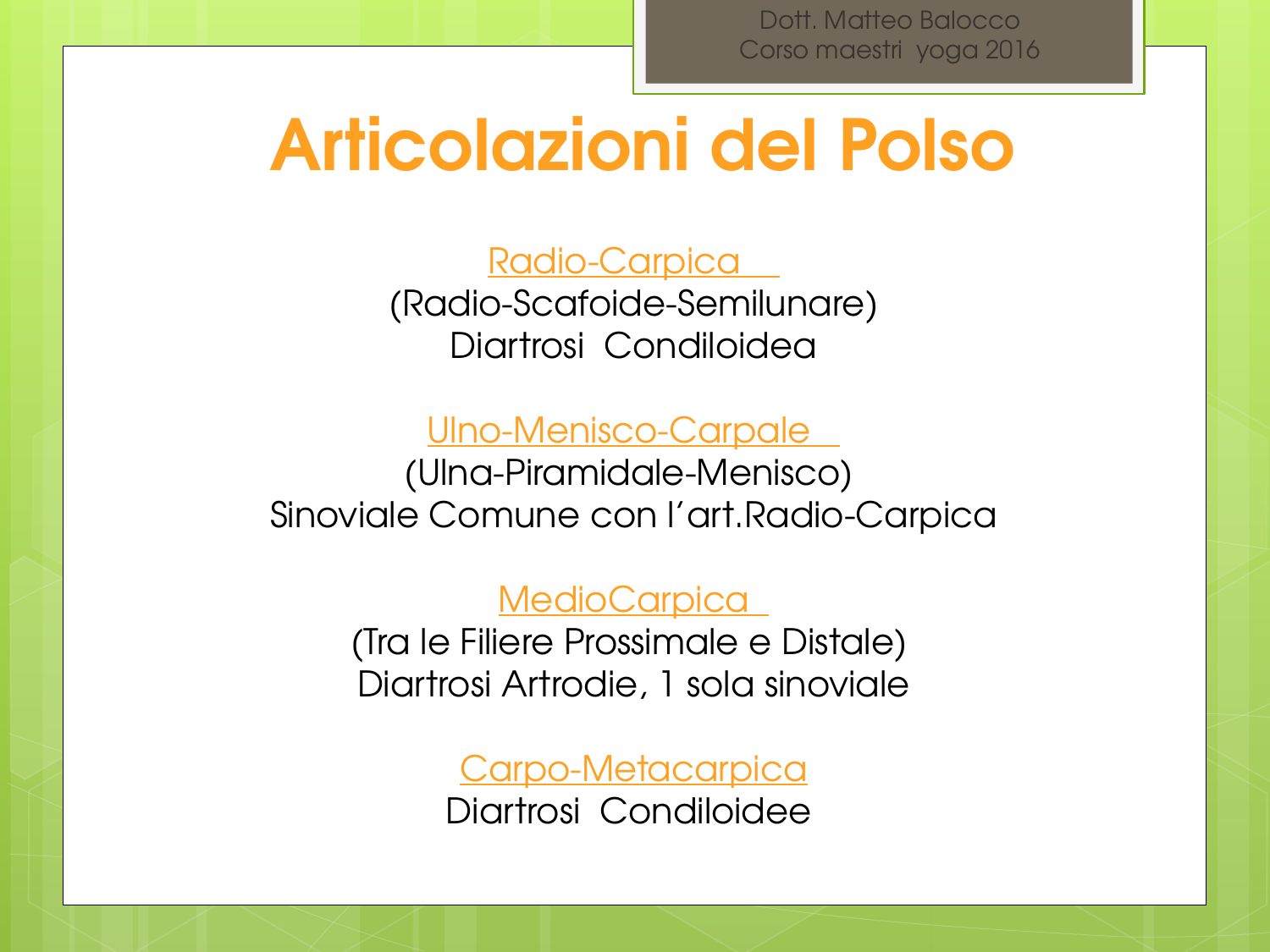

Dott. Matteo Balocco
Corso maestri  yoga 2016
Articolazioni del Polso
Radio-Carpica
(Radio-Scafoide-Semilunare)
Diartrosi  Condiloidea

Ulno-Menisco-Carpale
(Ulna-Piramidale-Menisco)
Sinoviale Comune con l’art.Radio-Carpica

MedioCarpica
(Tra le Filiere Prossimale e Distale)
Diartrosi Artrodie, 1 sola sinoviale

Carpo-Metacarpica
Diartrosi  Condiloidee